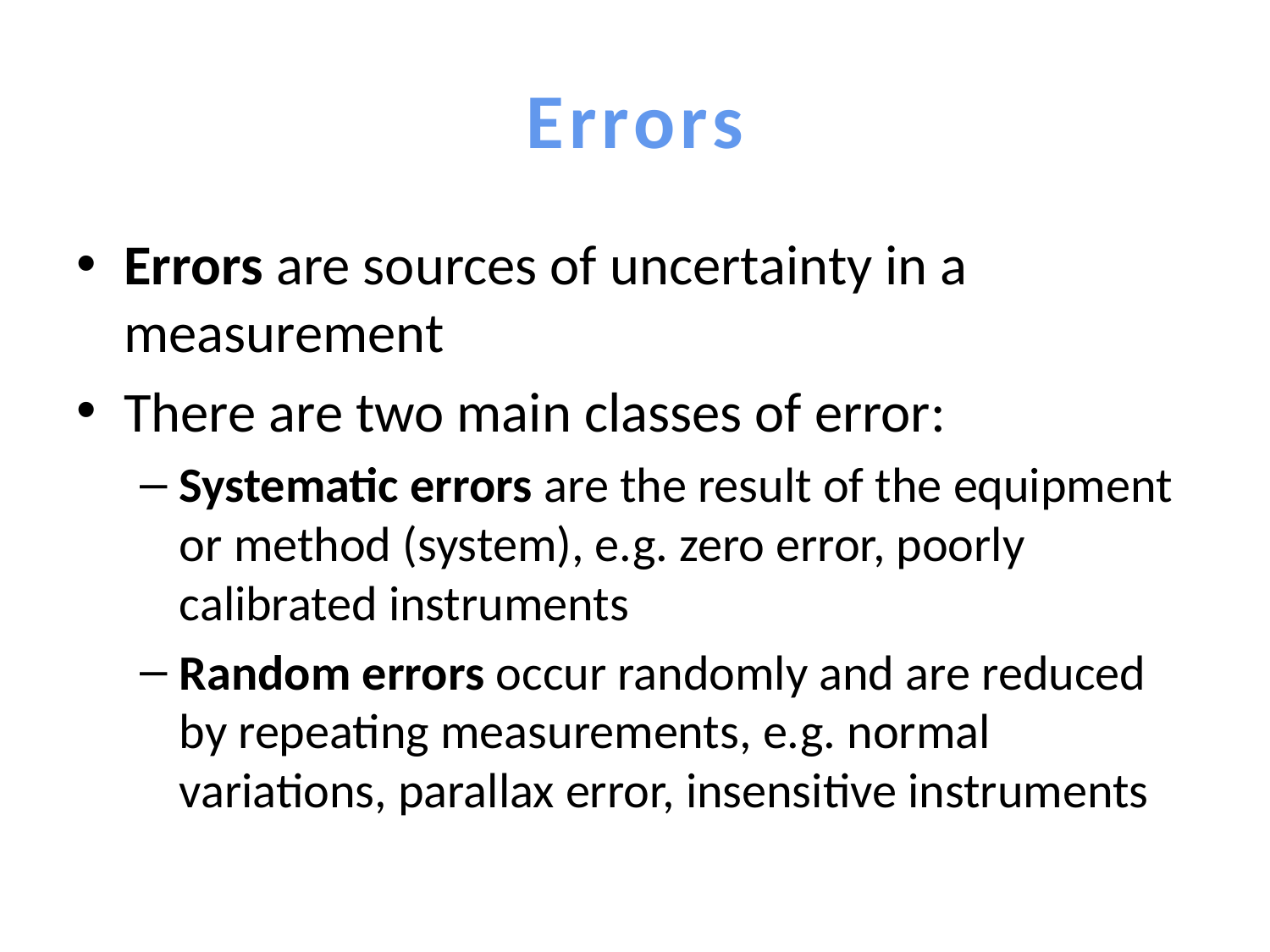

# Errors
Errors are sources of uncertainty in a measurement
There are two main classes of error:
Systematic errors are the result of the equipment or method (system), e.g. zero error, poorly calibrated instruments
Random errors occur randomly and are reduced by repeating measurements, e.g. normal variations, parallax error, insensitive instruments